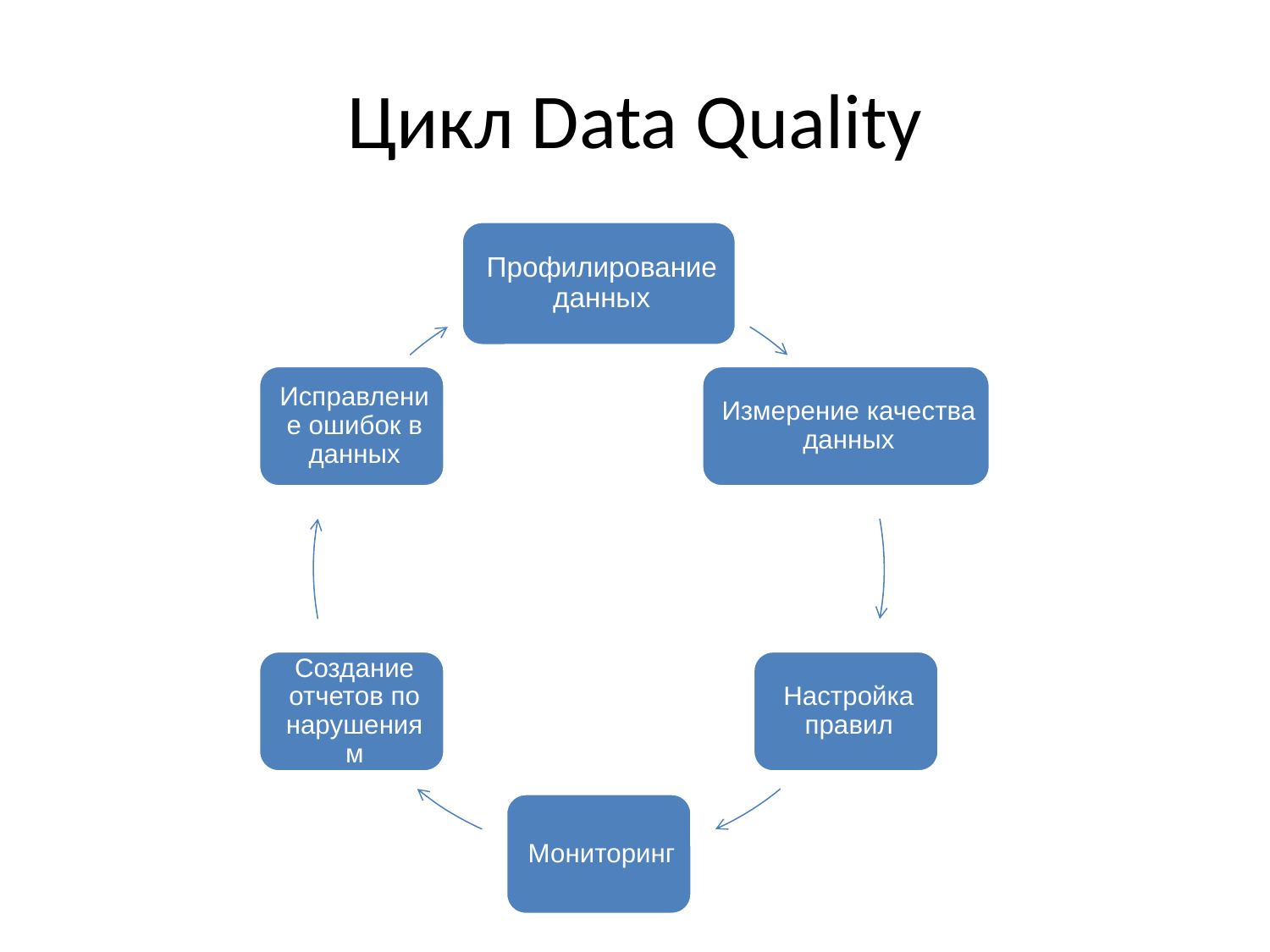

# Цикл Data Quality
Профилирование данных
Измерение качества данных
Настройка правил
Мониторинг
Создание отчетов по нарушениям
Исправление ошибок в данных